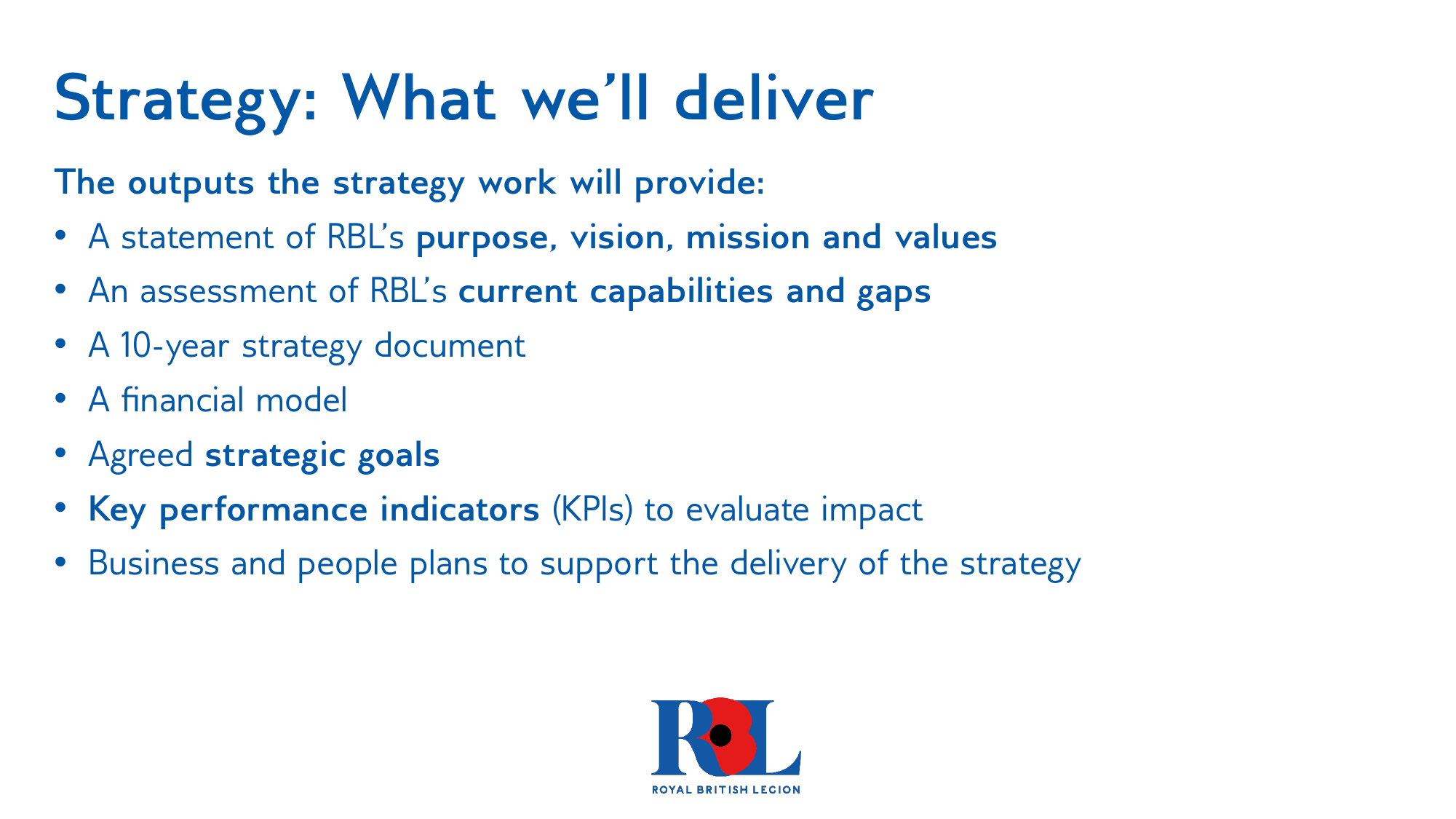

Strategy: What we’ll deliver
The outputs the strategy work will provide:
A statement of RBL’s purpose, vision, mission and values
An assessment of RBL’s current capabilities and gaps
A 10-year strategy document
A financial model
Agreed strategic goals
Key performance indicators (KPIs) to evaluate impact
Business and people plans to support the delivery of the strategy